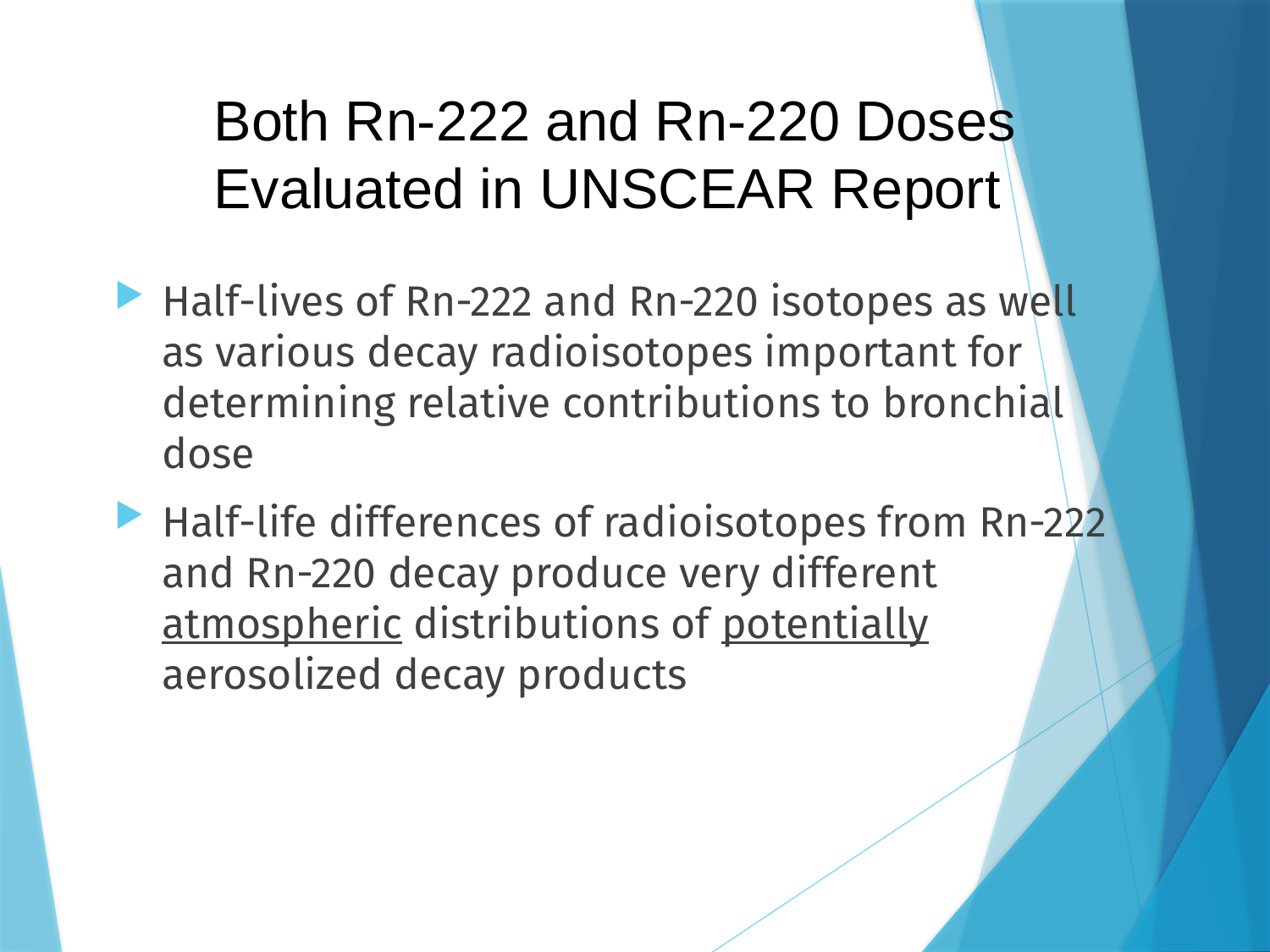

# Both Rn-222 and Rn-220 Doses Evaluated in UNSCEAR Report
Half-lives of Rn-222 and Rn-220 isotopes as well as various decay radioisotopes important for determining relative contributions to bronchial dose
Half-life differences of radioisotopes from Rn-222 and Rn-220 decay produce very different atmospheric distributions of potentially aerosolized decay products